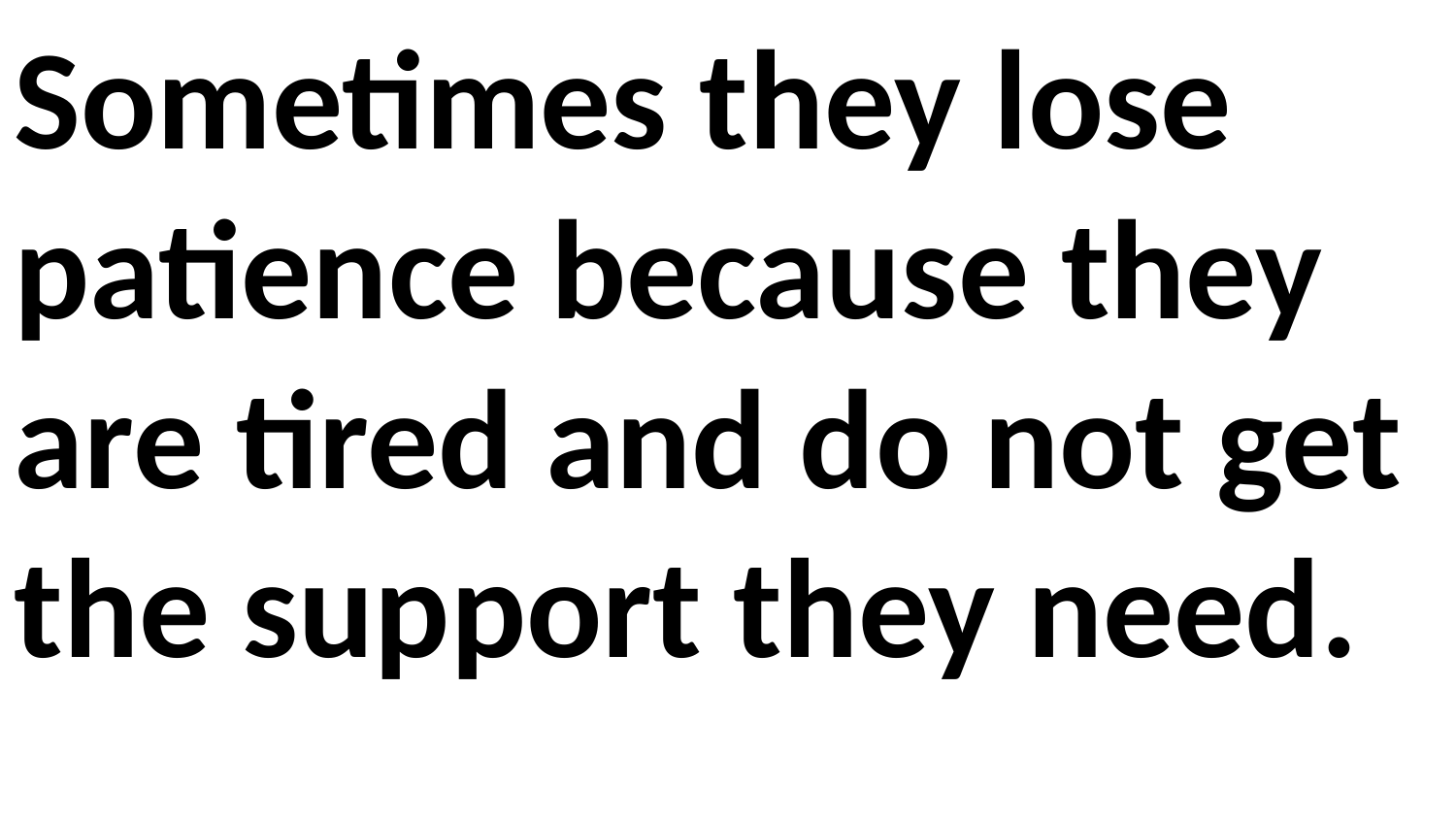

Sometimes they lose patience because they are tired and do not get the support they need.